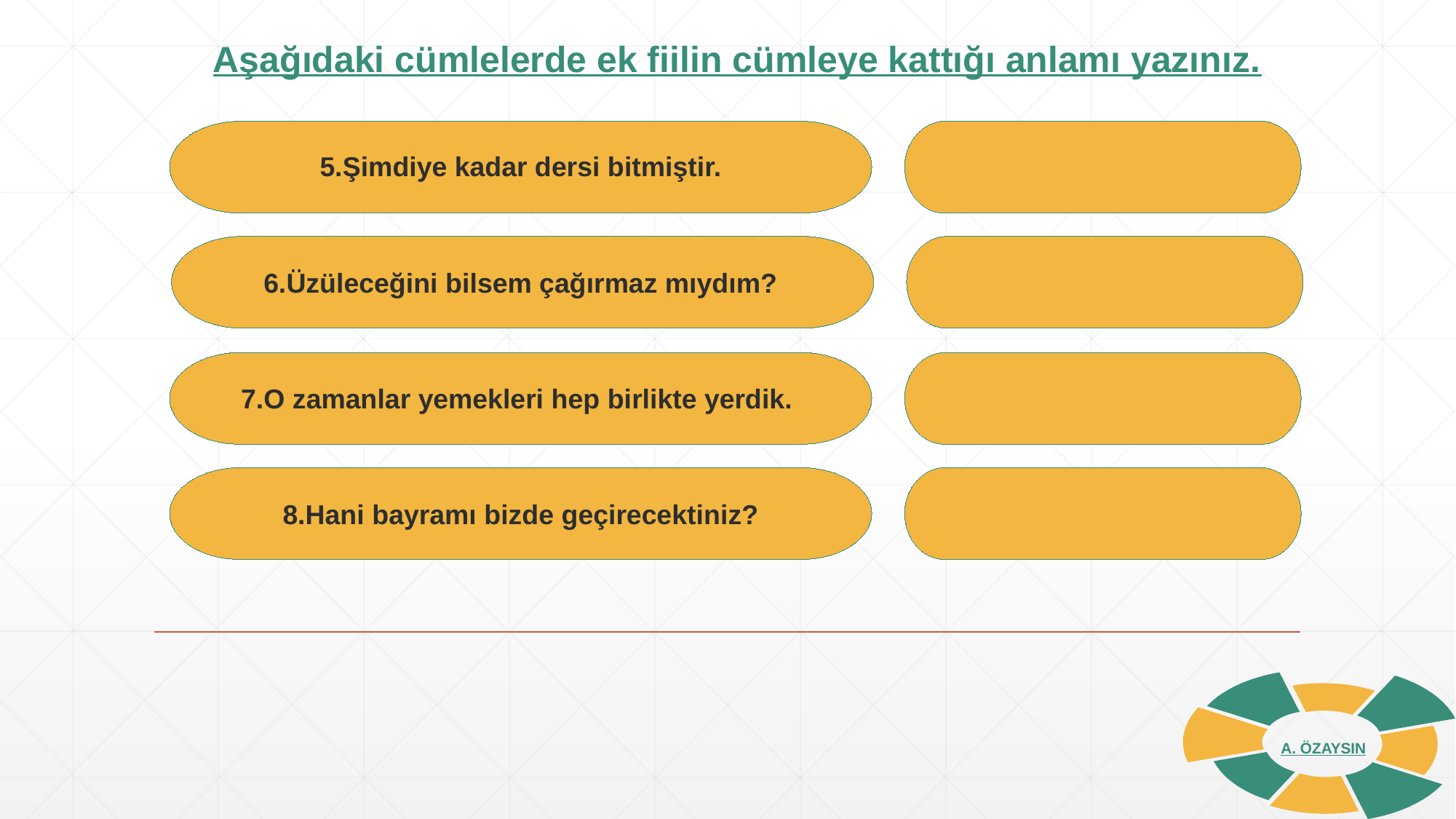

Aşağıdaki cümlelerde ek fiilin cümleye kattığı anlamı yazınız.

5.Şimdiye kadar dersi bitmiştir.

6.Üzüleceğini bilsem çağırmaz mıydım?

7.O zamanlar yemekleri hep birlikte yerdik.

8.Hani bayramı bizde geçirecektiniz?

A. ÖZAYSIN